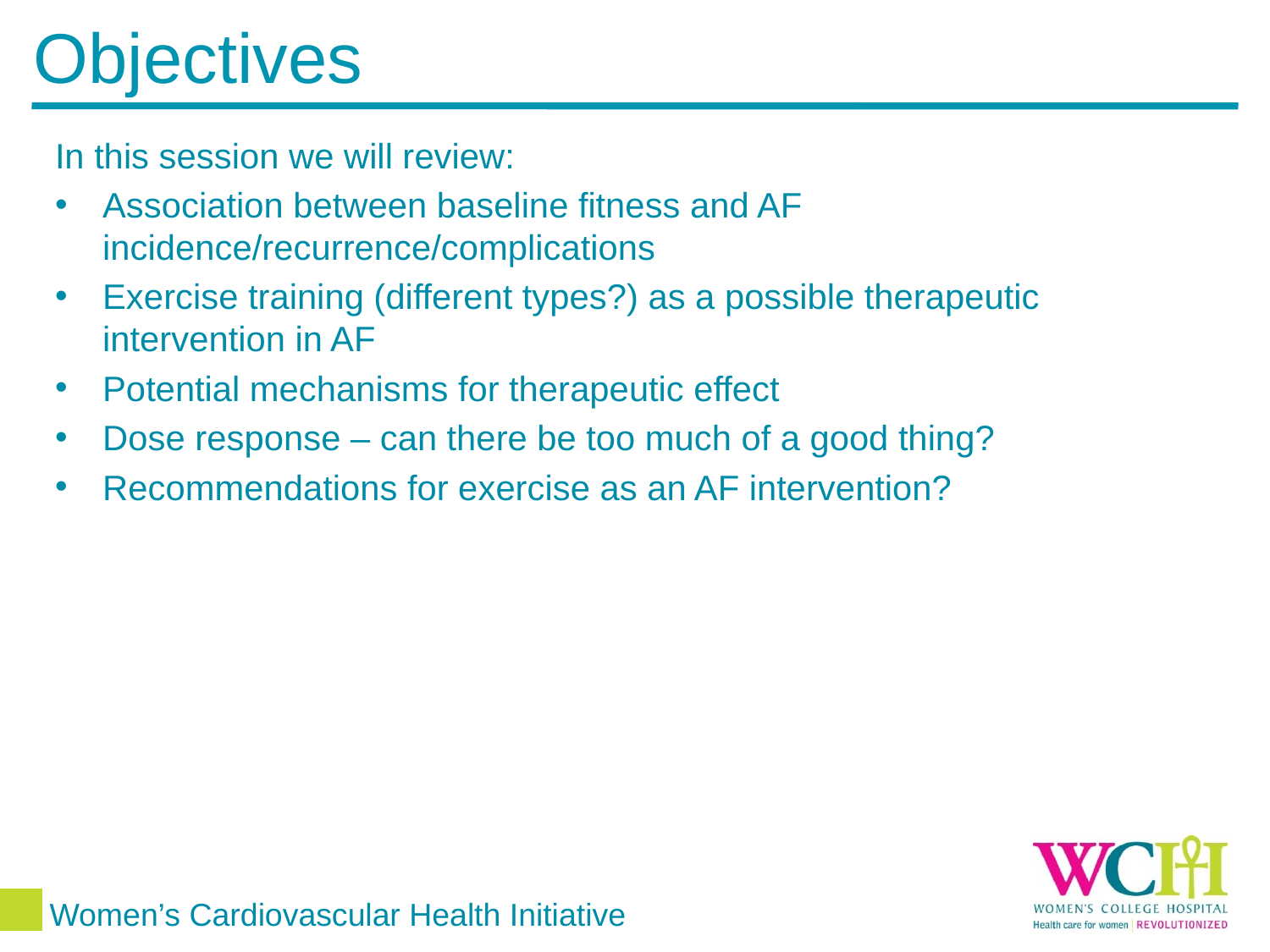

# Objectives
In this session we will review:
Association between baseline fitness and AF incidence/recurrence/complications
Exercise training (different types?) as a possible therapeutic intervention in AF
Potential mechanisms for therapeutic effect
Dose response – can there be too much of a good thing?
Recommendations for exercise as an AF intervention?